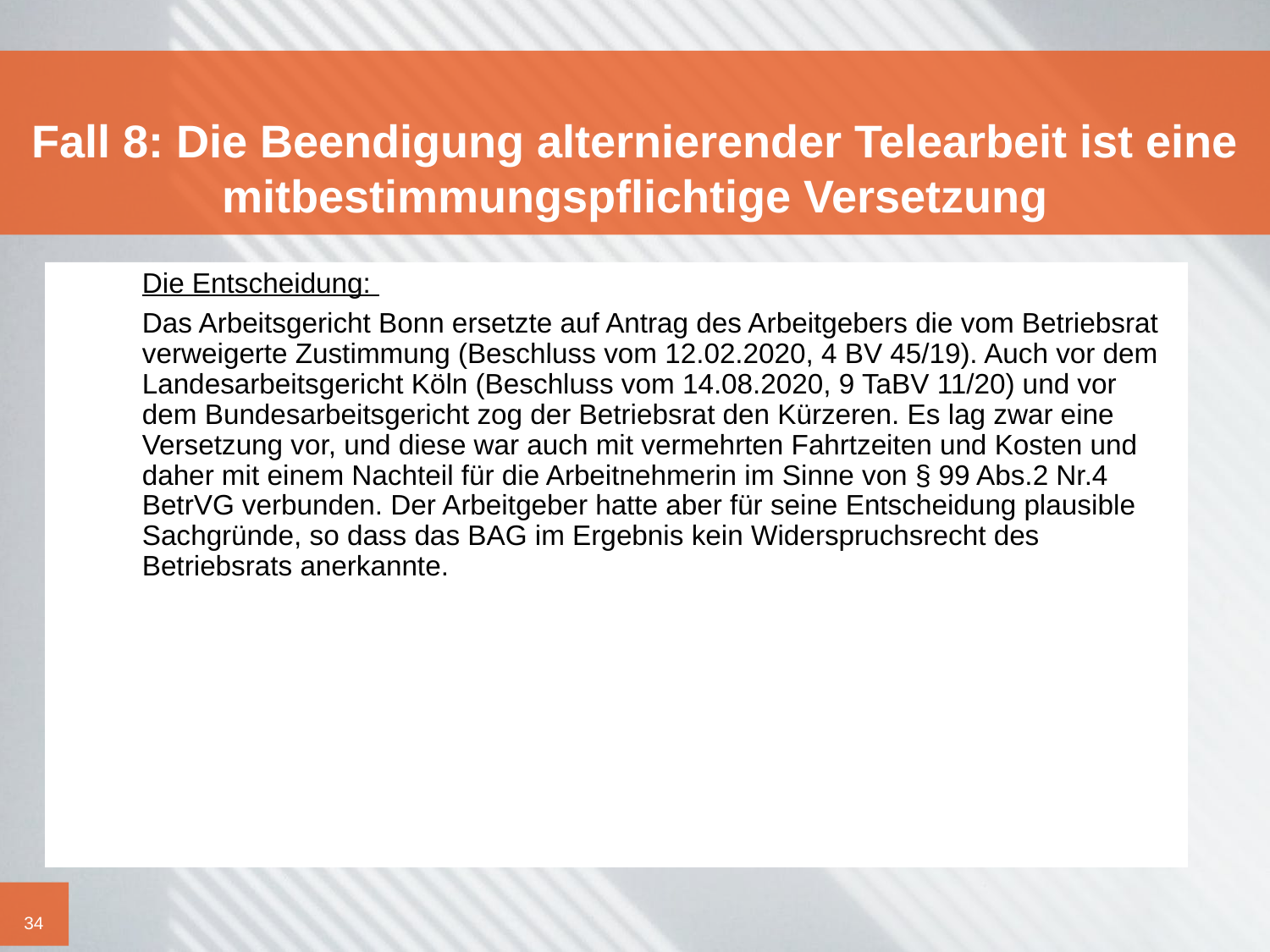

# Fall 8: Die Beendigung alternierender Telearbeit ist eine mitbestimmungspflichtige Versetzung
	Die Entscheidung:
	Das Arbeitsgericht Bonn ersetzte auf Antrag des Arbeitgebers die vom Betriebsrat verweigerte Zustimmung (Beschluss vom 12.02.2020, 4 BV 45/19). Auch vor dem Landesarbeitsgericht Köln (Beschluss vom 14.08.2020, 9 TaBV 11/20) und vor dem Bundesarbeitsgericht zog der Betriebsrat den Kürzeren. Es lag zwar eine Versetzung vor, und diese war auch mit vermehrten Fahrtzeiten und Kosten und daher mit einem Nachteil für die Arbeitnehmerin im Sinne von § 99 Abs.2 Nr.4 BetrVG verbunden. Der Arbeitgeber hatte aber für seine Entscheidung plausible Sachgründe, so dass das BAG im Ergebnis kein Widerspruchsrecht des Betriebsrats anerkannte.